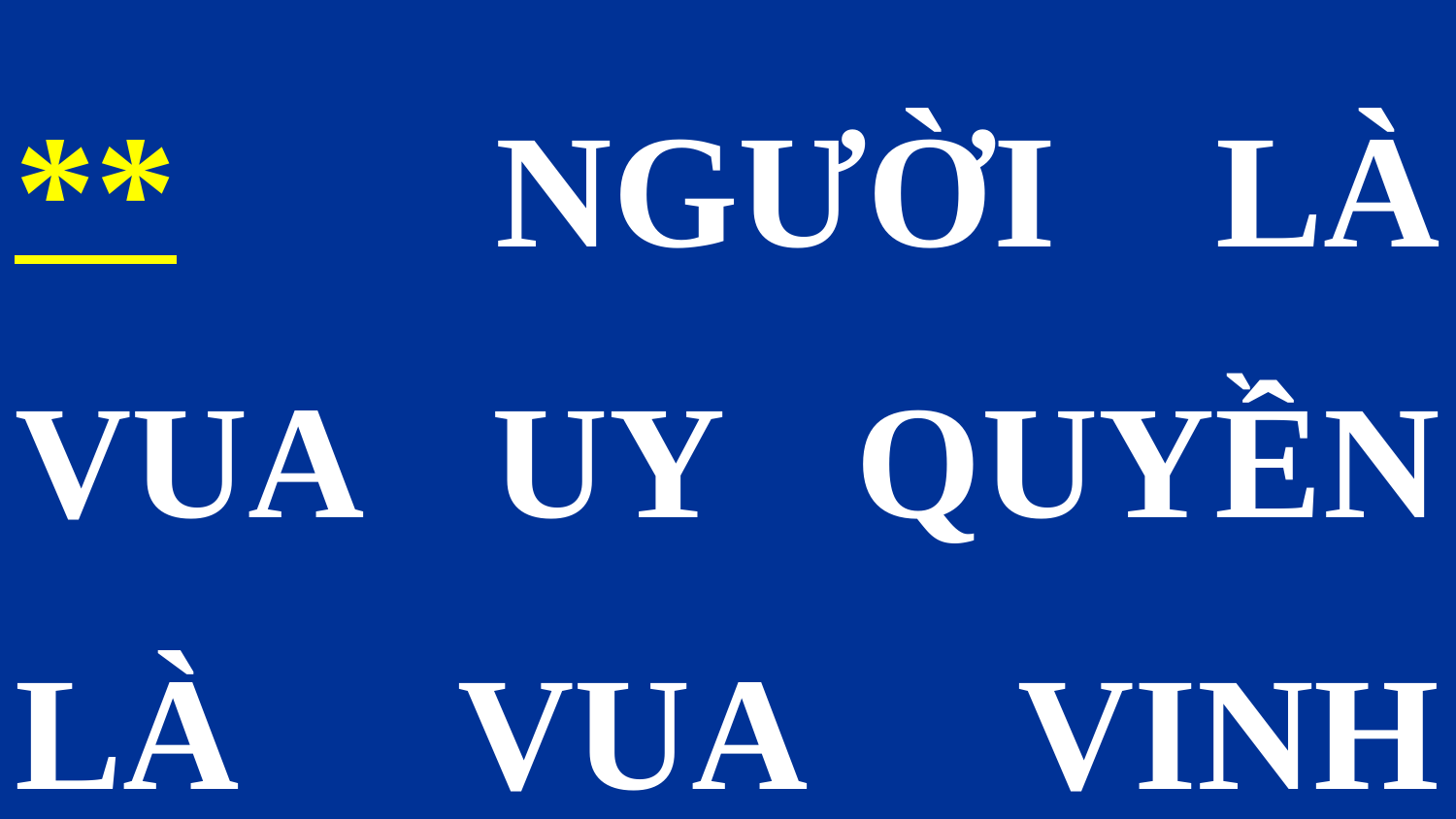

**  NGƯỜI LÀ VUA UY QUYỀN LÀ VUA VINH QUANG